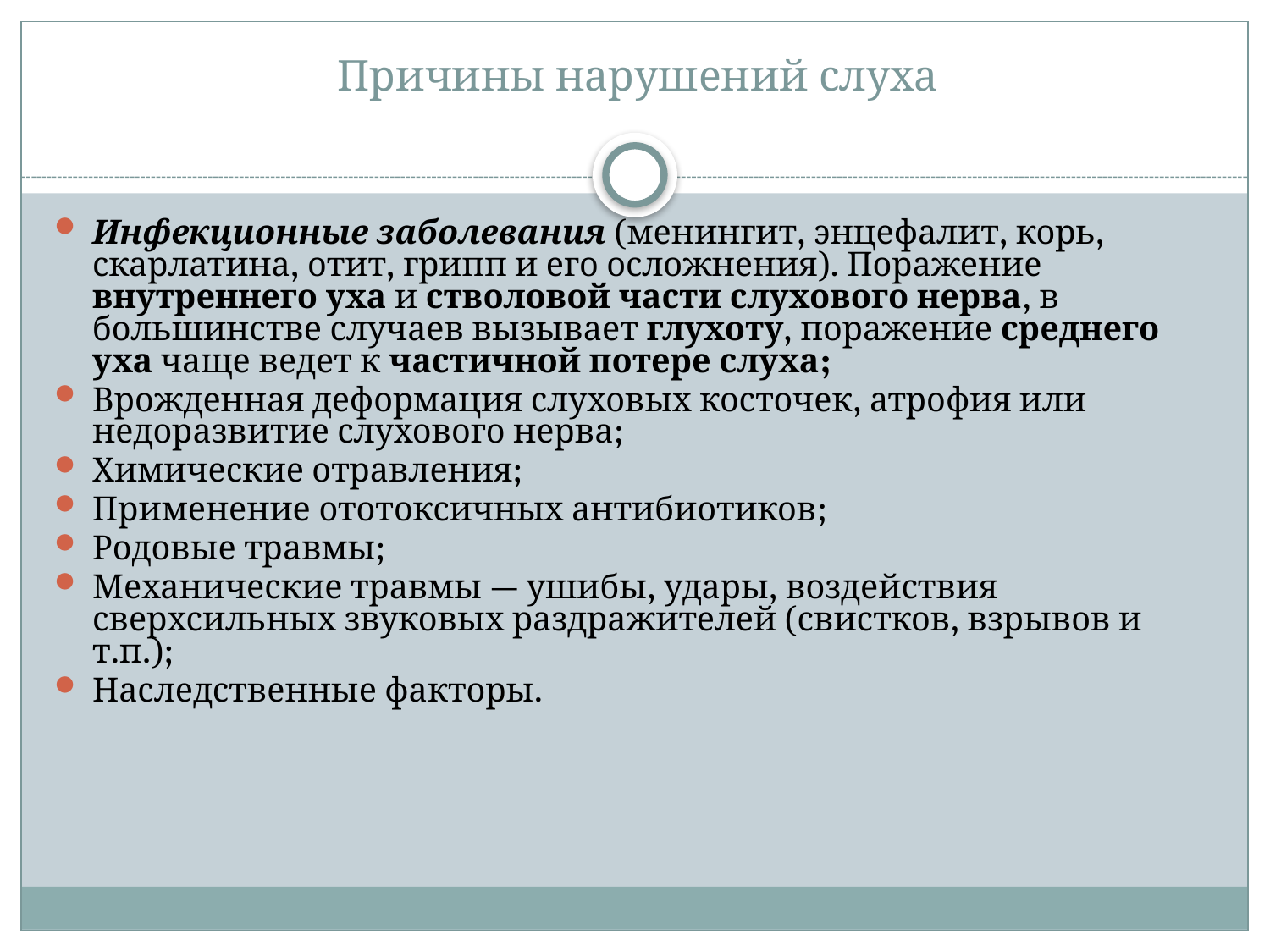

# Причины нарушений слуха
Инфекционные заболевания (менингит, энцефалит, корь, скарлатина, отит, грипп и его осложнения). Поражение внутреннего уха и стволовой части слухового нерва, в большинстве случаев вызывает глухоту, поражение среднего уха чаще ведет к частичной потере слуха;
Врожденная деформация слуховых косточек, атрофия или недоразвитие слухового нерва;
Химические отравления;
Применение ототоксичных антибиотиков;
Родовые травмы;
Механические травмы — ушибы, удары, воздействия сверхсильных звуковых раздражителей (свистков, взрывов и т.п.);
Наследственные факторы.